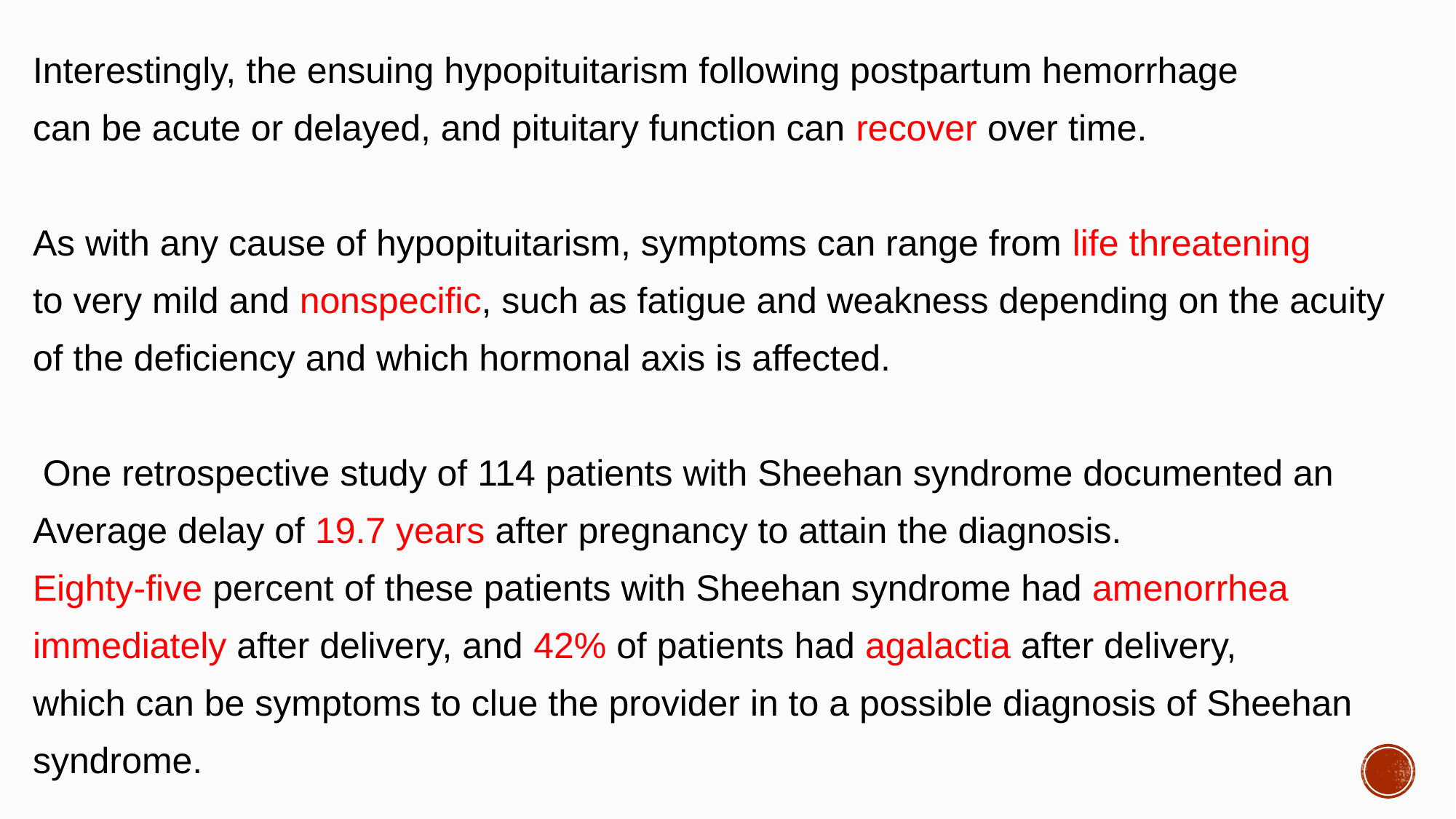

#
Interestingly, the ensuing hypopituitarism following postpartum hemorrhage
can be acute or delayed, and pituitary function can recover over time.

As with any cause of hypopituitarism, symptoms can range from life threatening
to very mild and nonspecific, such as fatigue and weakness depending on the acuity
of the deficiency and which hormonal axis is affected.

 One retrospective study of 114 patients with Sheehan syndrome documented an
Average delay of 19.7 years after pregnancy to attain the diagnosis.
Eighty-five percent of these patients with Sheehan syndrome had amenorrhea
immediately after delivery, and 42% of patients had agalactia after delivery,
which can be symptoms to clue the provider in to a possible diagnosis of Sheehan
syndrome.